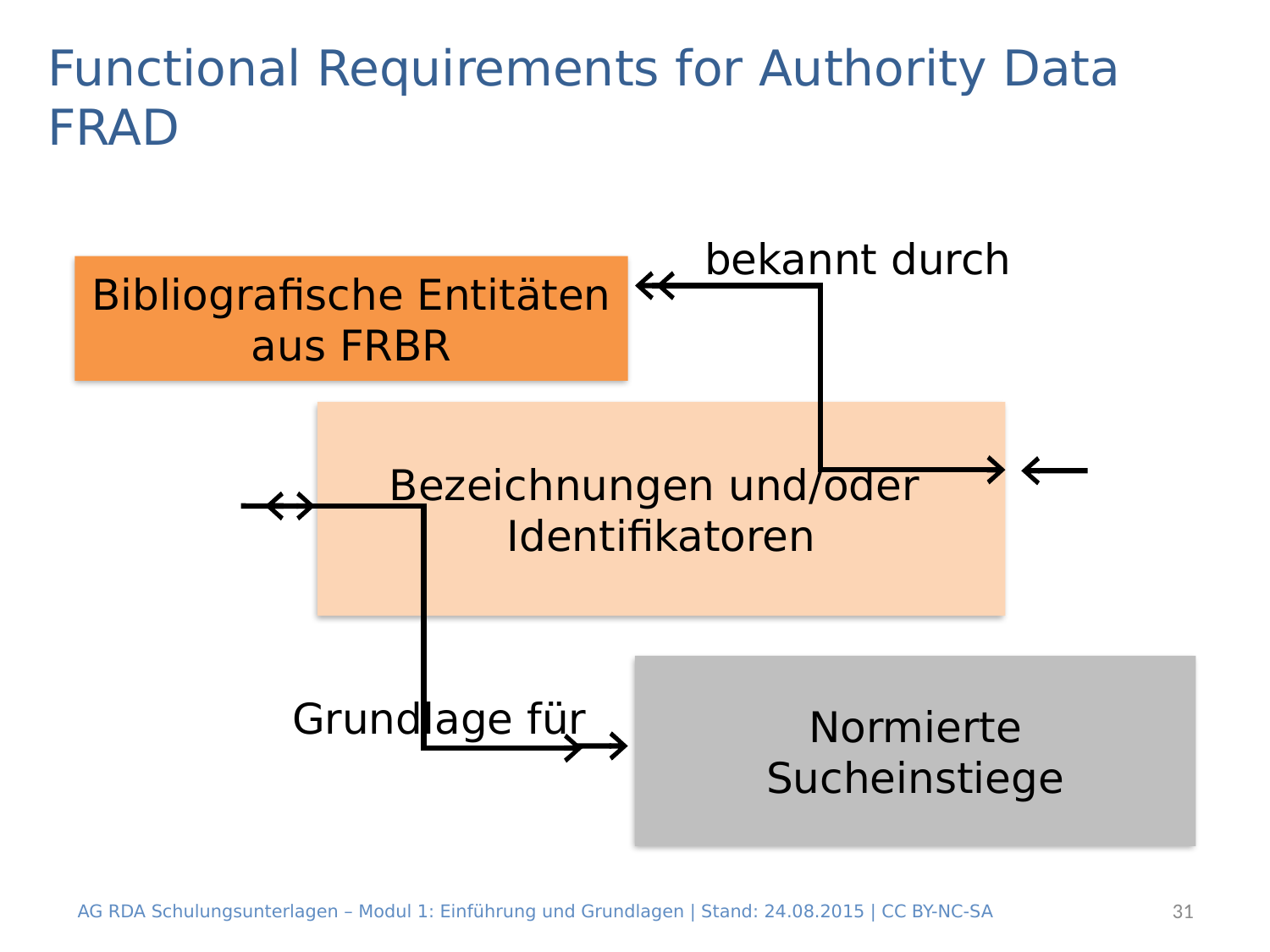

# Functional Requirements for Authority Data FRAD
bekannt durch
Bibliografische Entitäten
aus FRBR

Bezeichnungen und/oder
Identifikatoren

Normierte
Sucheinstiege
Grundlage für

AG RDA Schulungsunterlagen – Modul 1: Einführung und Grundlagen | Stand: 24.08.2015 | CC BY-NC-SA
31